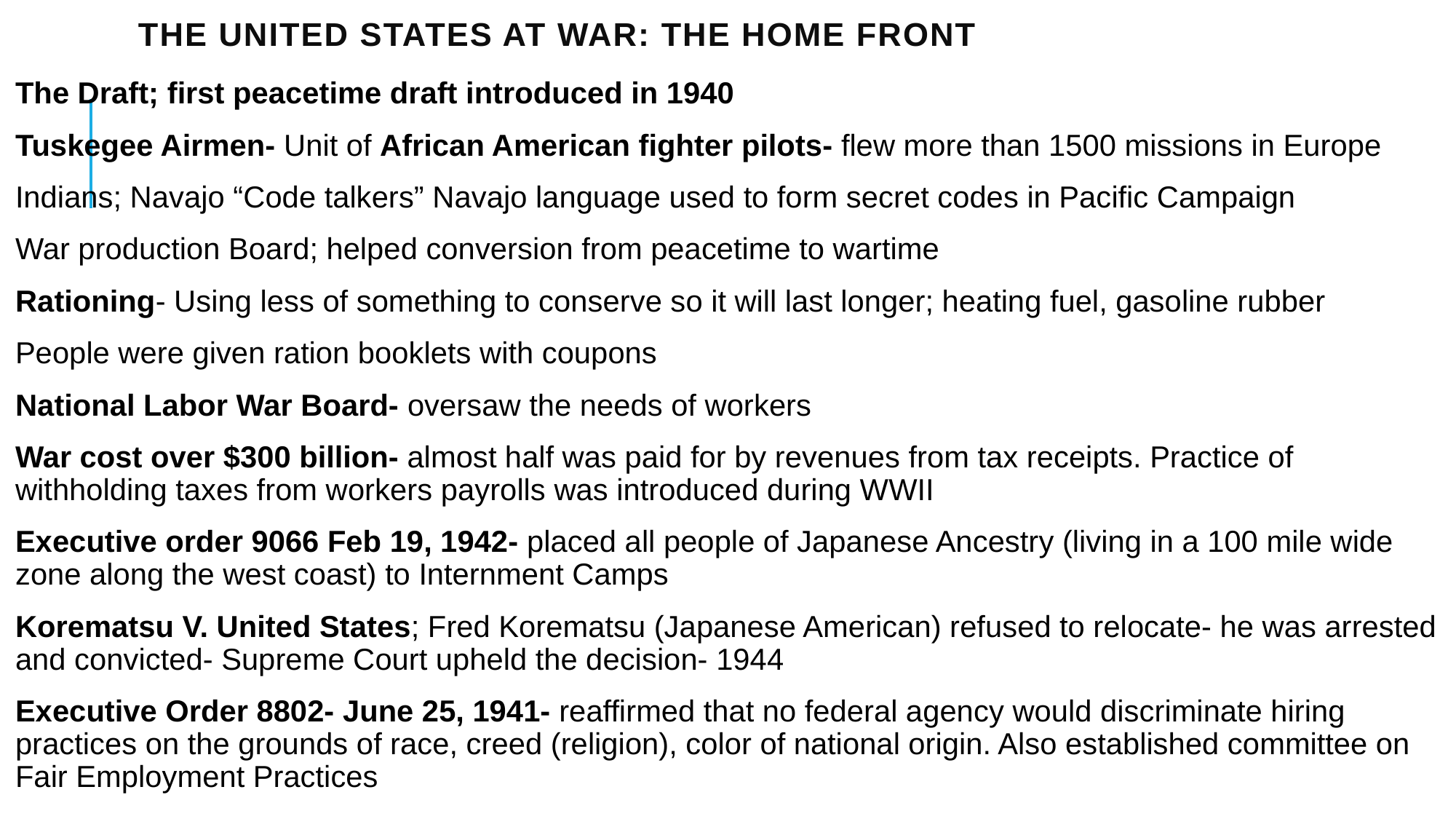

# The United States at war: The Home Front
The Draft; first peacetime draft introduced in 1940
Tuskegee Airmen- Unit of African American fighter pilots- flew more than 1500 missions in Europe
Indians; Navajo “Code talkers” Navajo language used to form secret codes in Pacific Campaign
War production Board; helped conversion from peacetime to wartime
Rationing- Using less of something to conserve so it will last longer; heating fuel, gasoline rubber
People were given ration booklets with coupons
National Labor War Board- oversaw the needs of workers
War cost over $300 billion- almost half was paid for by revenues from tax receipts. Practice of withholding taxes from workers payrolls was introduced during WWII
Executive order 9066 Feb 19, 1942- placed all people of Japanese Ancestry (living in a 100 mile wide zone along the west coast) to Internment Camps
Korematsu V. United States; Fred Korematsu (Japanese American) refused to relocate- he was arrested and convicted- Supreme Court upheld the decision- 1944
Executive Order 8802- June 25, 1941- reaffirmed that no federal agency would discriminate hiring practices on the grounds of race, creed (religion), color of national origin. Also established committee on Fair Employment Practices